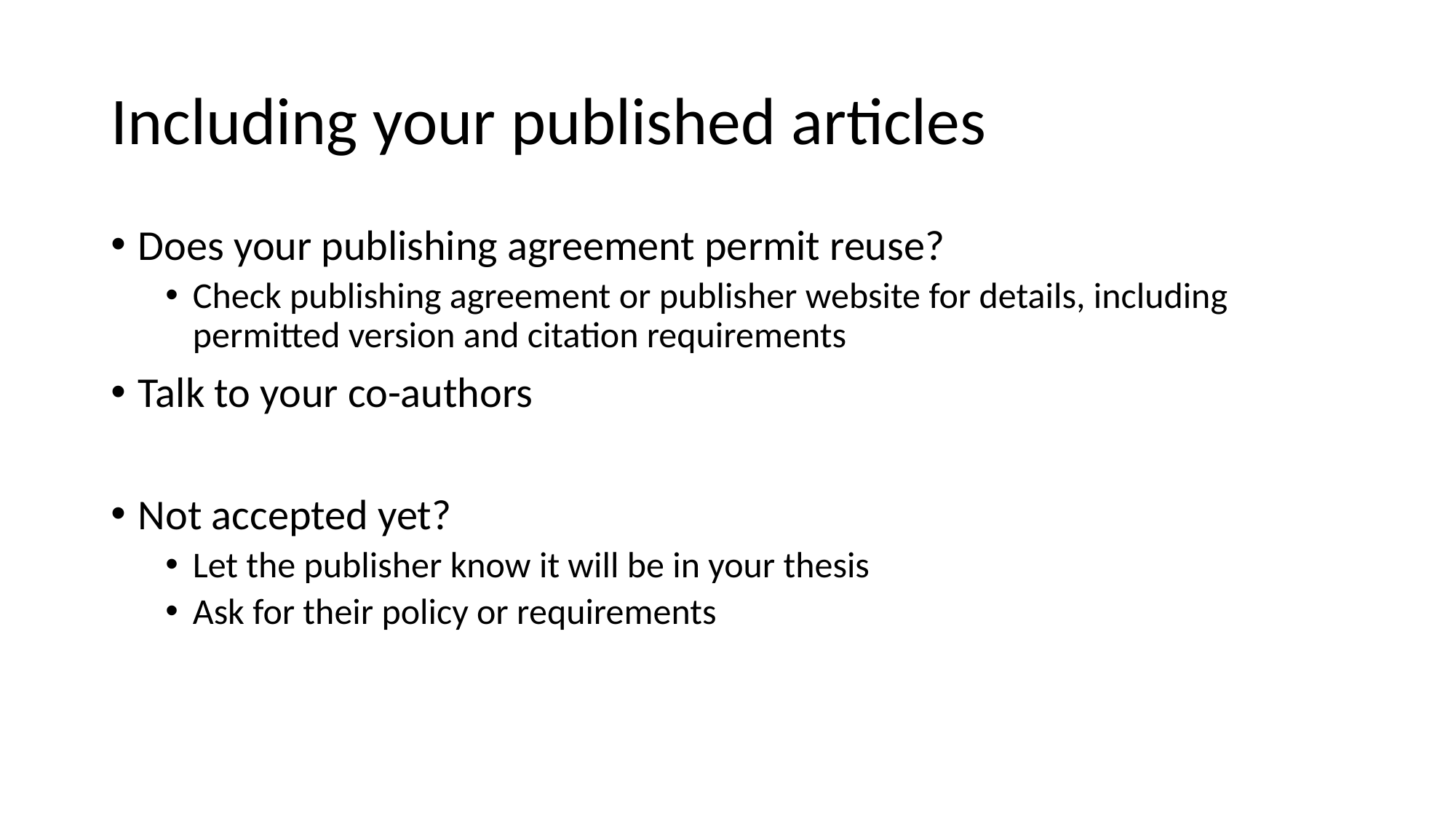

# Including your published articles
Does your publishing agreement permit reuse?
Check publishing agreement or publisher website for details, including permitted version and citation requirements
Talk to your co-authors

Not accepted yet?
Let the publisher know it will be in your thesis
Ask for their policy or requirements